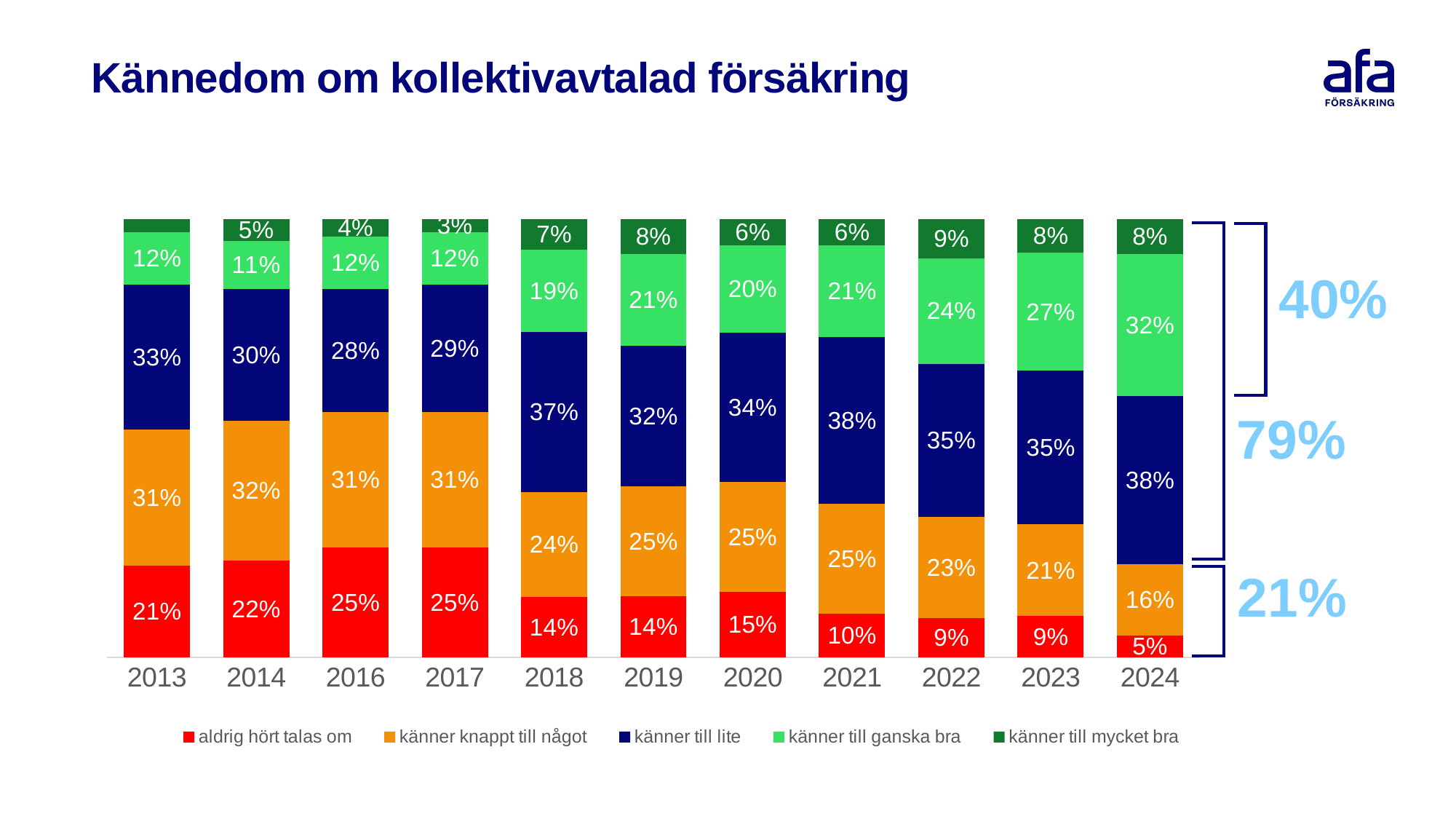

# Kännedom om kollektivavtalad försäkring

### Chart

| Category | aldrig hört talas om | känner knappt till något | känner till lite | känner till ganska bra | känner till mycket bra |
|---|---|---|---|---|---|
| 2013 | 0.21 | 0.31 | 0.33 | 0.12 | 0.03 |
| 2014 | 0.22 | 0.32 | 0.3 | 0.11 | 0.05 |
| 2016 | 0.25 | 0.31 | 0.28 | 0.12 | 0.04 |
| 2017 | 0.25 | 0.31 | 0.29 | 0.12 | 0.03 |
| 2018 | 0.14 | 0.24 | 0.37 | 0.19 | 0.07 |
| 2019 | 0.14 | 0.25 | 0.32 | 0.21 | 0.08 |
| 2020 | 0.15 | 0.25 | 0.34 | 0.2 | 0.05999999999999994 |
| 2021 | 0.1 | 0.25 | 0.38 | 0.21 | 0.060000000000000026 |
| 2022 | 0.09 | 0.23 | 0.35 | 0.24 | 0.09000000000000008 |
| 2023 | 0.0942277809520135 | 0.21 | 0.35 | 0.27 | 0.0768762355438884 |
| 2024 | 0.05 | 0.16 | 0.38 | 0.32 | 0.08 |

40%
79%
21%